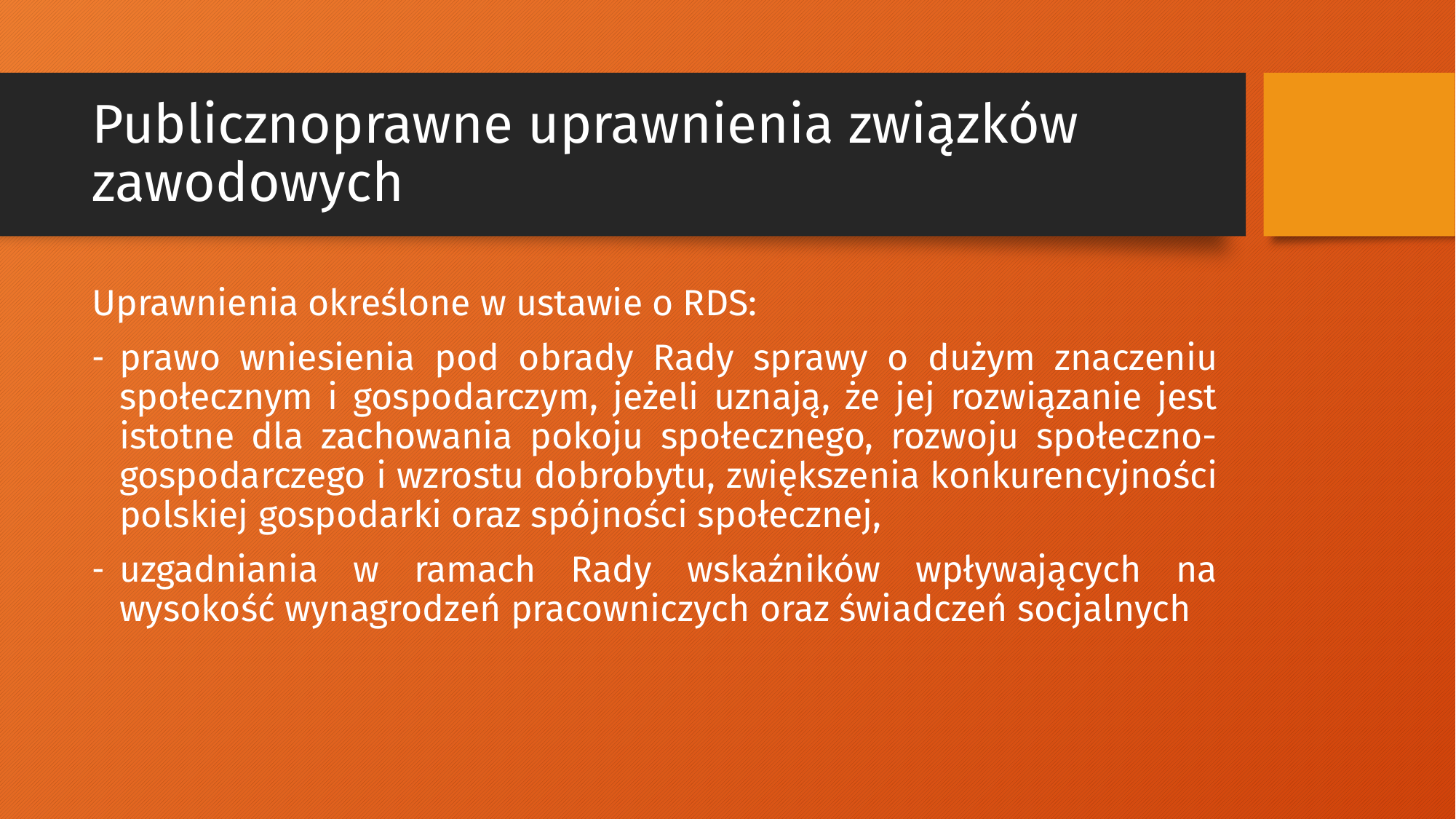

# Publicznoprawne uprawnienia związków zawodowych
Uprawnienia określone w ustawie o RDS:
prawo wniesienia pod obrady Rady sprawy o dużym znaczeniu społecznym i gospodarczym, jeżeli uznają, że jej rozwiązanie jest istotne dla zachowania pokoju społecznego, rozwoju społeczno-gospodarczego i wzrostu dobrobytu, zwiększenia konkurencyjności polskiej gospodarki oraz spójności społecznej,
uzgadniania w ramach Rady wskaźników wpływających na wysokość wynagrodzeń pracowniczych oraz świadczeń socjalnych